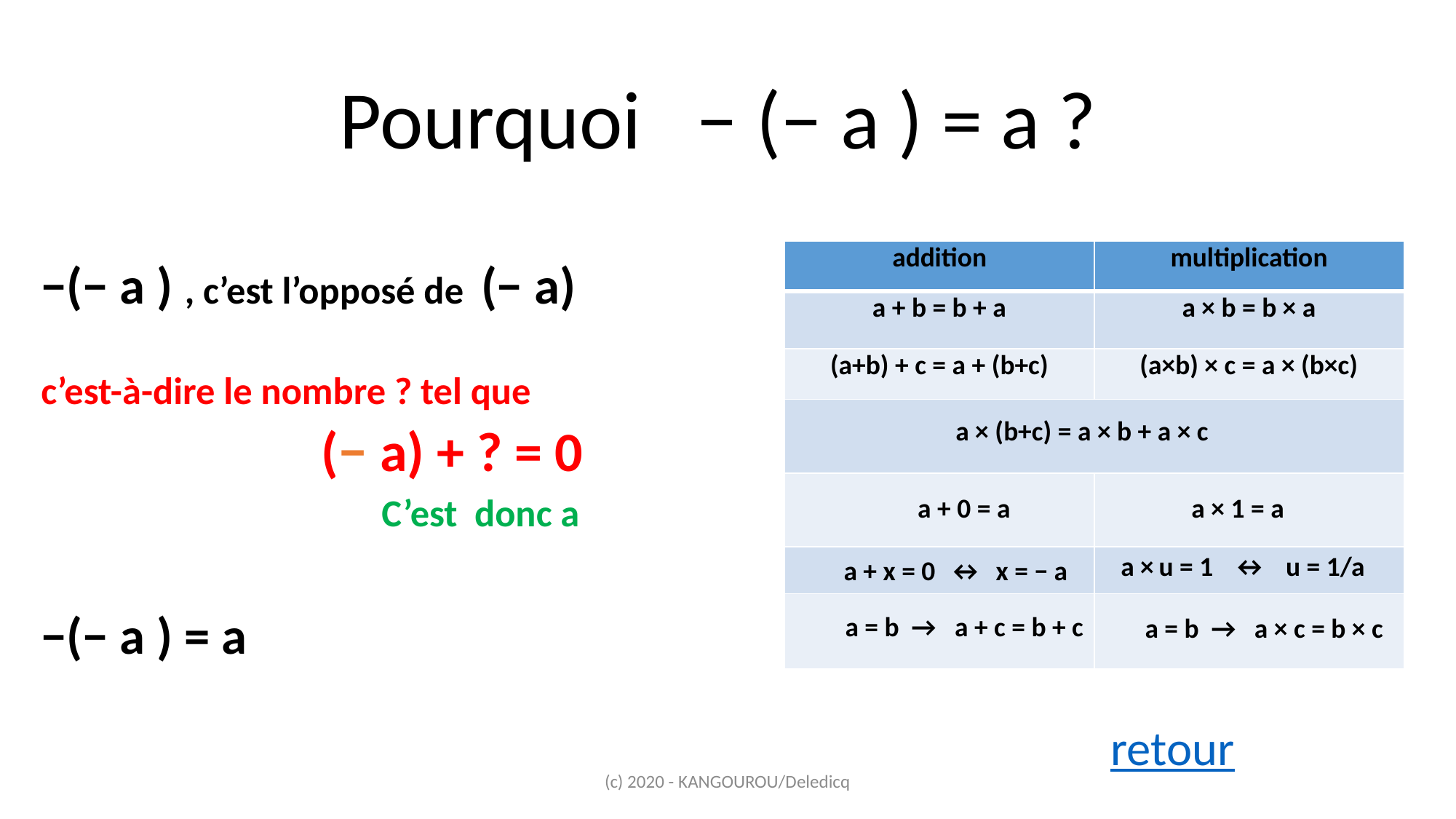

# Pourquoi   − (− a ) = a ?

−(− a ) , c’est l’opposé de  (− a)

c’est-à-dire le nombre ? tel que
                                            (− a) + ? = 0
                                                C’est  donc a

−(− a ) = a

| addition | multiplication |
| --- | --- |
| a + b = b + a | a × b = b × a |
| (a+b) + c = a + (b+c) | (a×b) × c = a × (b×c) |
|  |  |
|  |  |
|  |  |
|  |  |
  a × (b+c) = a × b + a × c
     a + 0 = a
a × 1 = a
a × u = 1   ↔   u = 1/a
 a + x = 0  ↔  x = − a
a = b  →   a + c = b + c
a = b  →   a × c = b × c
retour
(c) 2020 - KANGOUROU/Deledicq